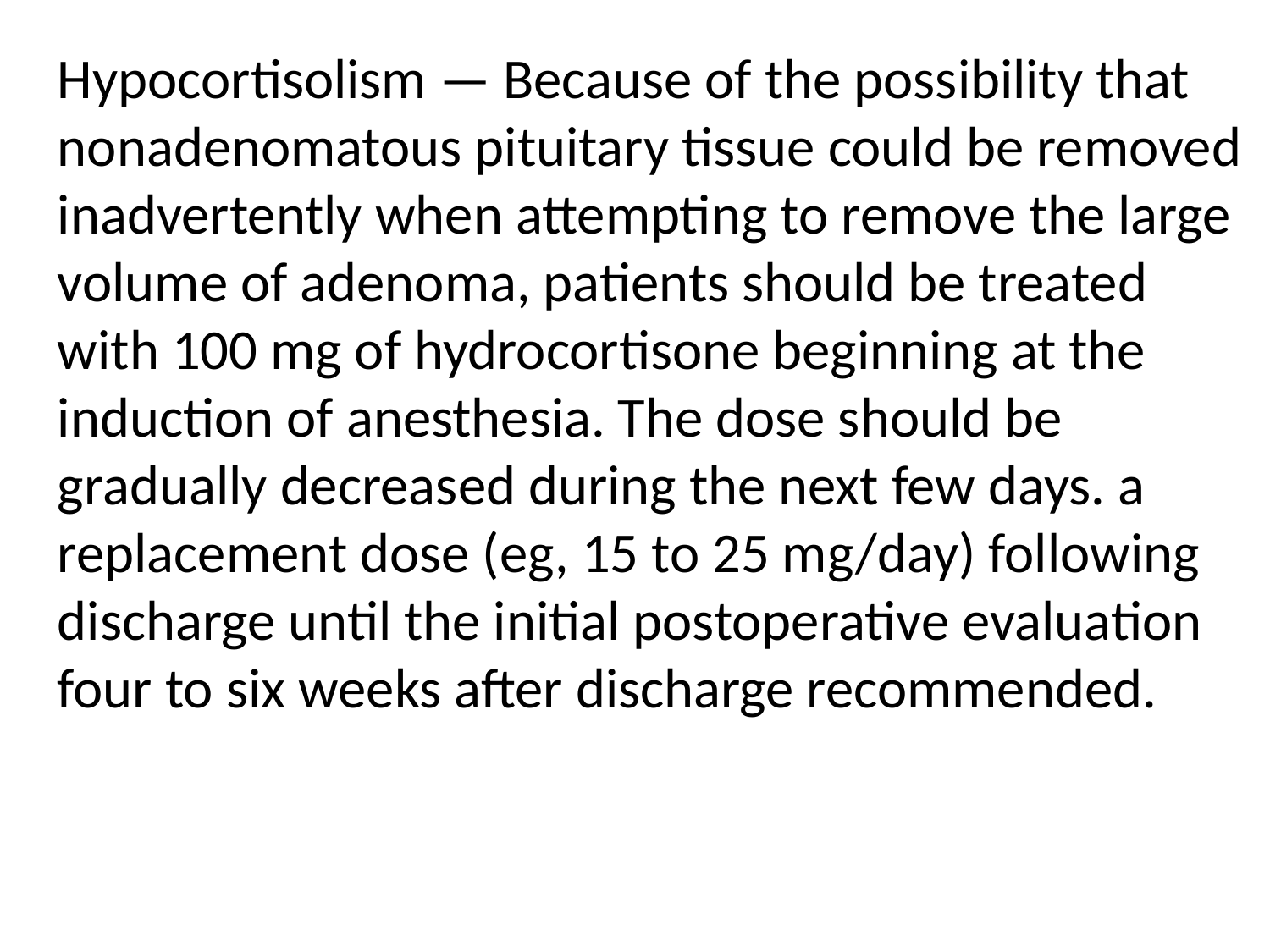

Hypocortisolism — Because of the possibility that nonadenomatous pituitary tissue could be removed inadvertently when attempting to remove the large volume of adenoma, patients should be treated with 100 mg of hydrocortisone beginning at the induction of anesthesia. The dose should be gradually decreased during the next few days. a replacement dose (eg, 15 to 25 mg/day) following discharge until the initial postoperative evaluation four to six weeks after discharge recommended.